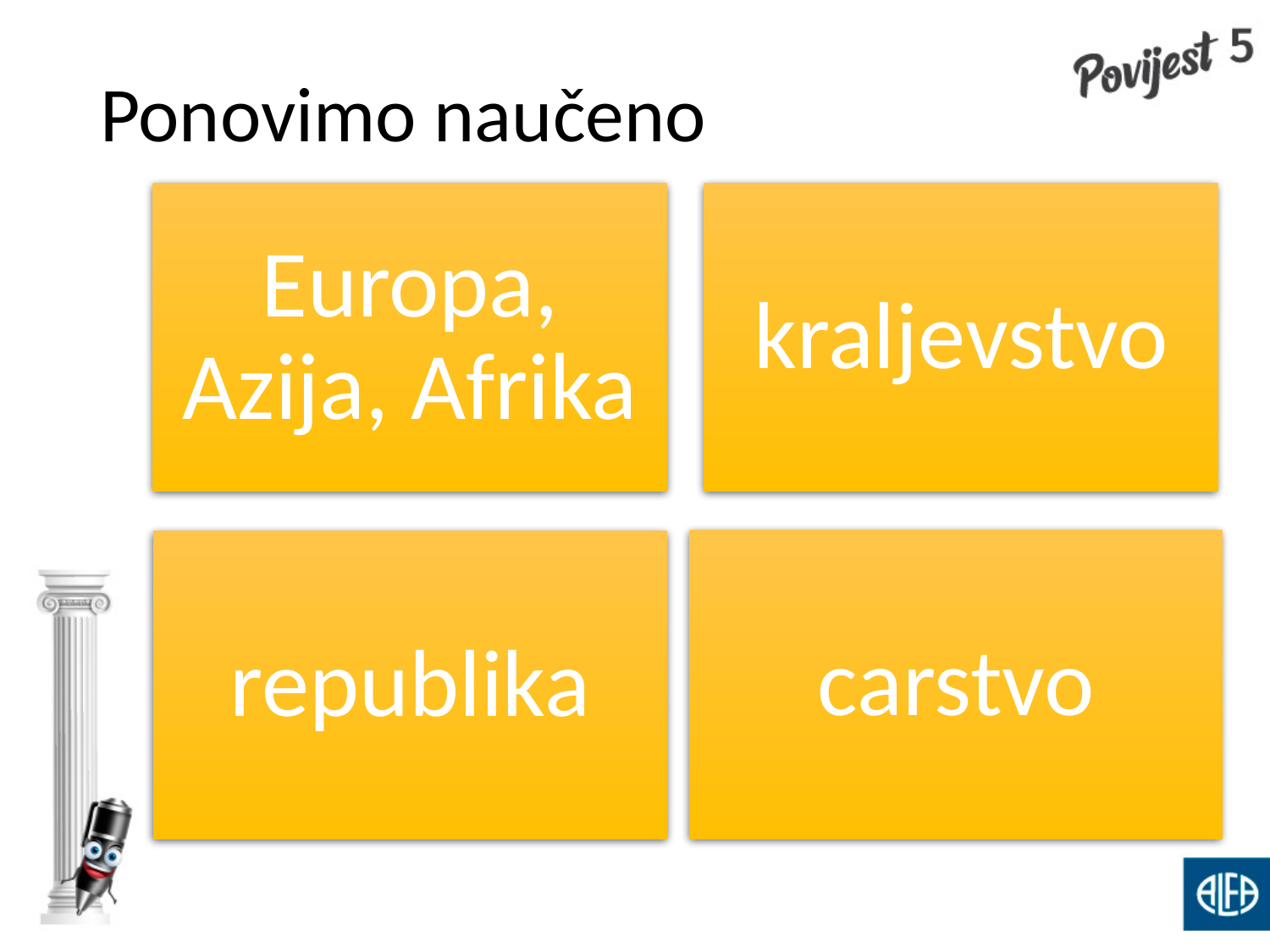

# Ponovimo naučeno
Europa, Azija, Afrika
kraljevstvo
republika
carstvo